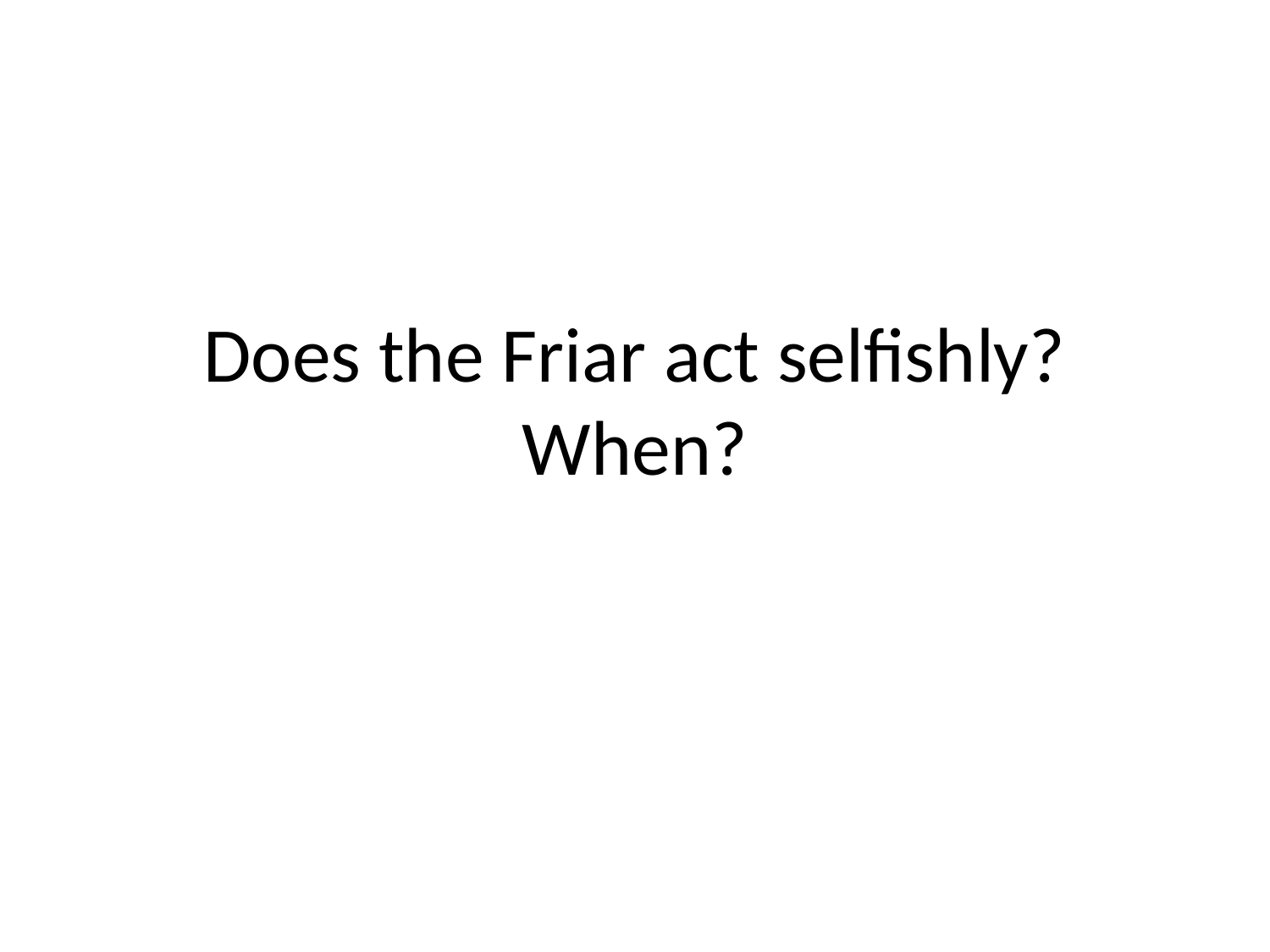

# Does the Friar act selfishly? When?